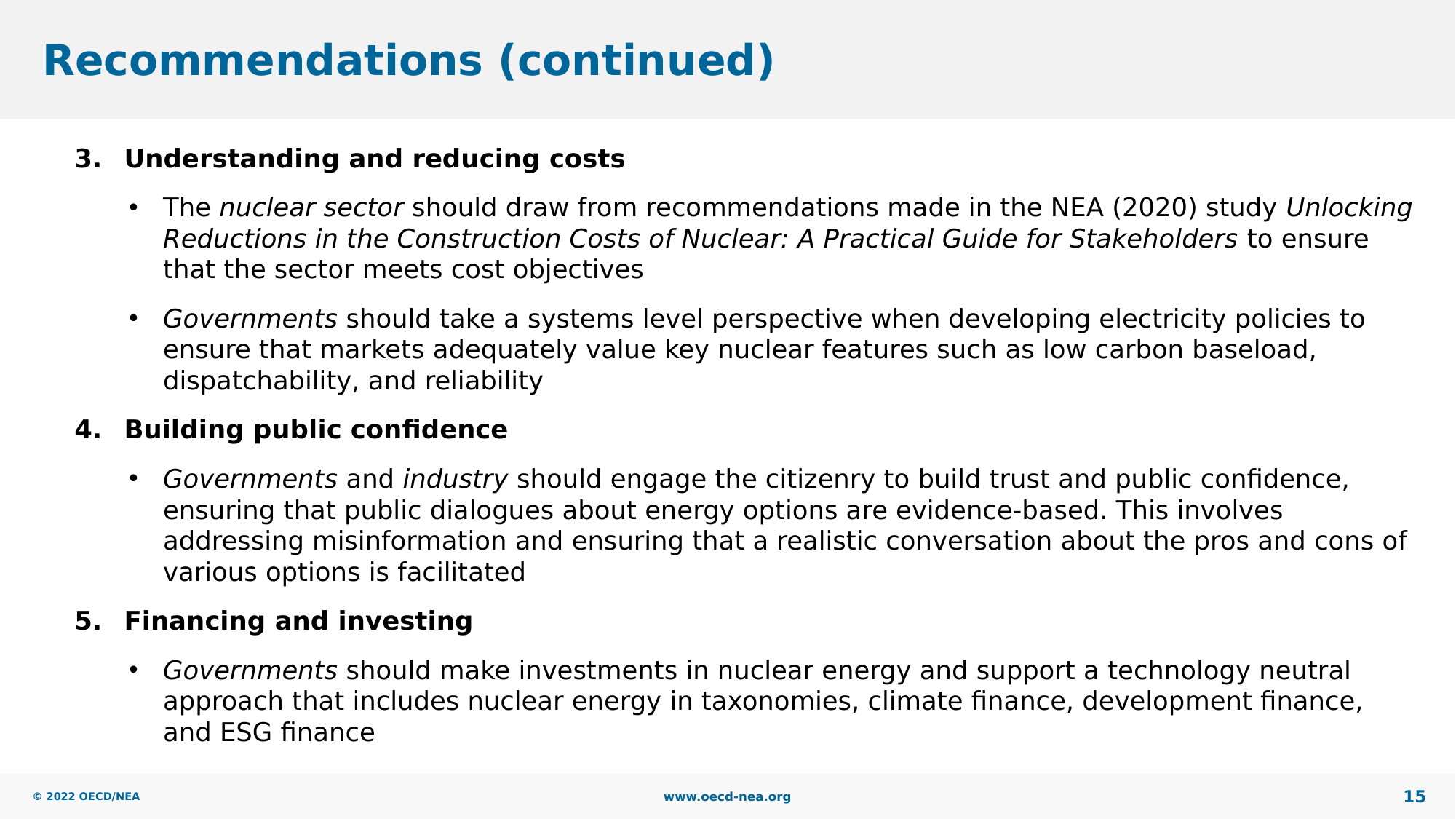

# Recommendations (continued)
3. _Understanding and reducing costs
The nuclear sector should draw from recommendations made in the NEA (2020) study Unlocking Reductions in the Construction Costs of Nuclear: A Practical Guide for Stakeholders to ensure that the sector meets cost objectives
Governments should take a systems level perspective when developing electricity policies to ensure that markets adequately value key nuclear features such as low carbon baseload, dispatchability, and reliability
4. _Building public confidence
Governments and industry should engage the citizenry to build trust and public confidence, ensuring that public dialogues about energy options are evidence-based. This involves addressing misinformation and ensuring that a realistic conversation about the pros and cons of various options is facilitated
5. _Financing and investing
Governments should make investments in nuclear energy and support a technology neutral approach that includes nuclear energy in taxonomies, climate finance, development finance, and ESG finance